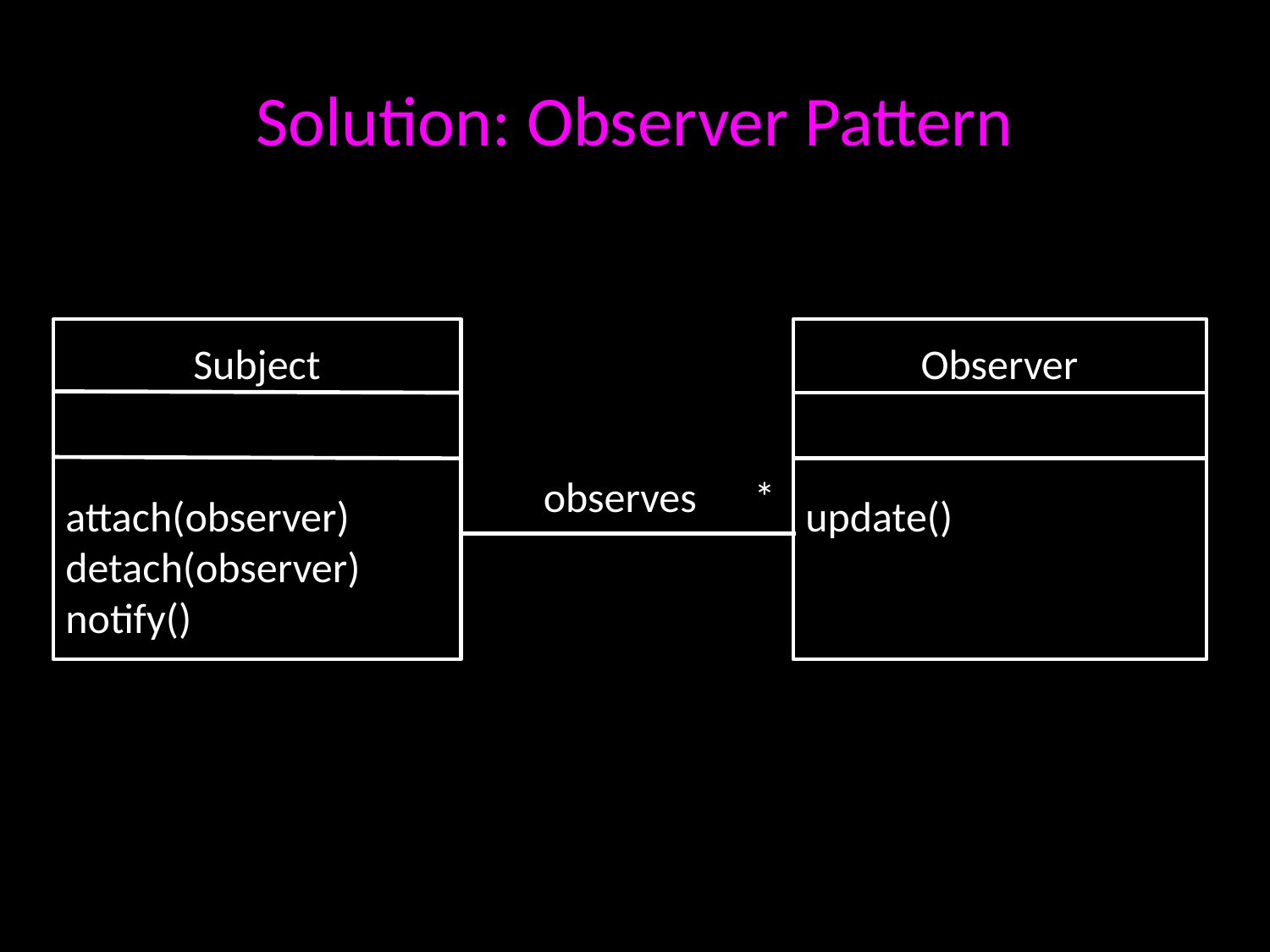

# Solution: Observer Pattern
Subject

attach(observer)
detach(observer)
notify()
Observer

update()

  observes      *